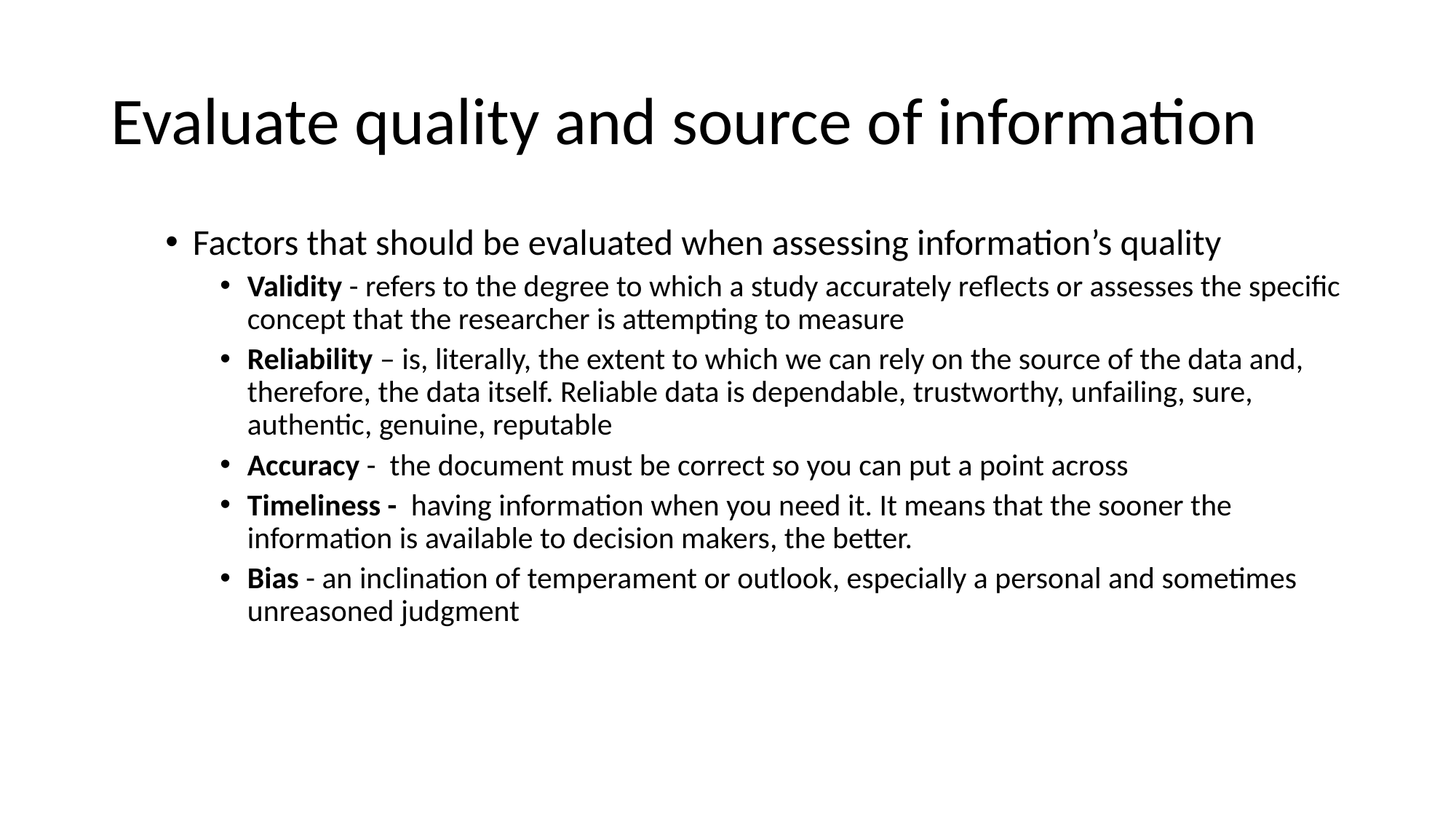

# Evaluate quality and source of information
Factors that should be evaluated when assessing information’s quality
Validity - refers to the degree to which a study accurately reflects or assesses the specific concept that the researcher is attempting to measure
Reliability – is, literally, the extent to which we can rely on the source of the data and, therefore, the data itself. Reliable data is dependable, trustworthy, unfailing, sure, authentic, genuine, reputable
Accuracy -  the document must be correct so you can put a point across
Timeliness -  having information when you need it. It means that the sooner the information is available to decision makers, the better.
Bias - an inclination of temperament or outlook, especially a personal and sometimes unreasoned judgment